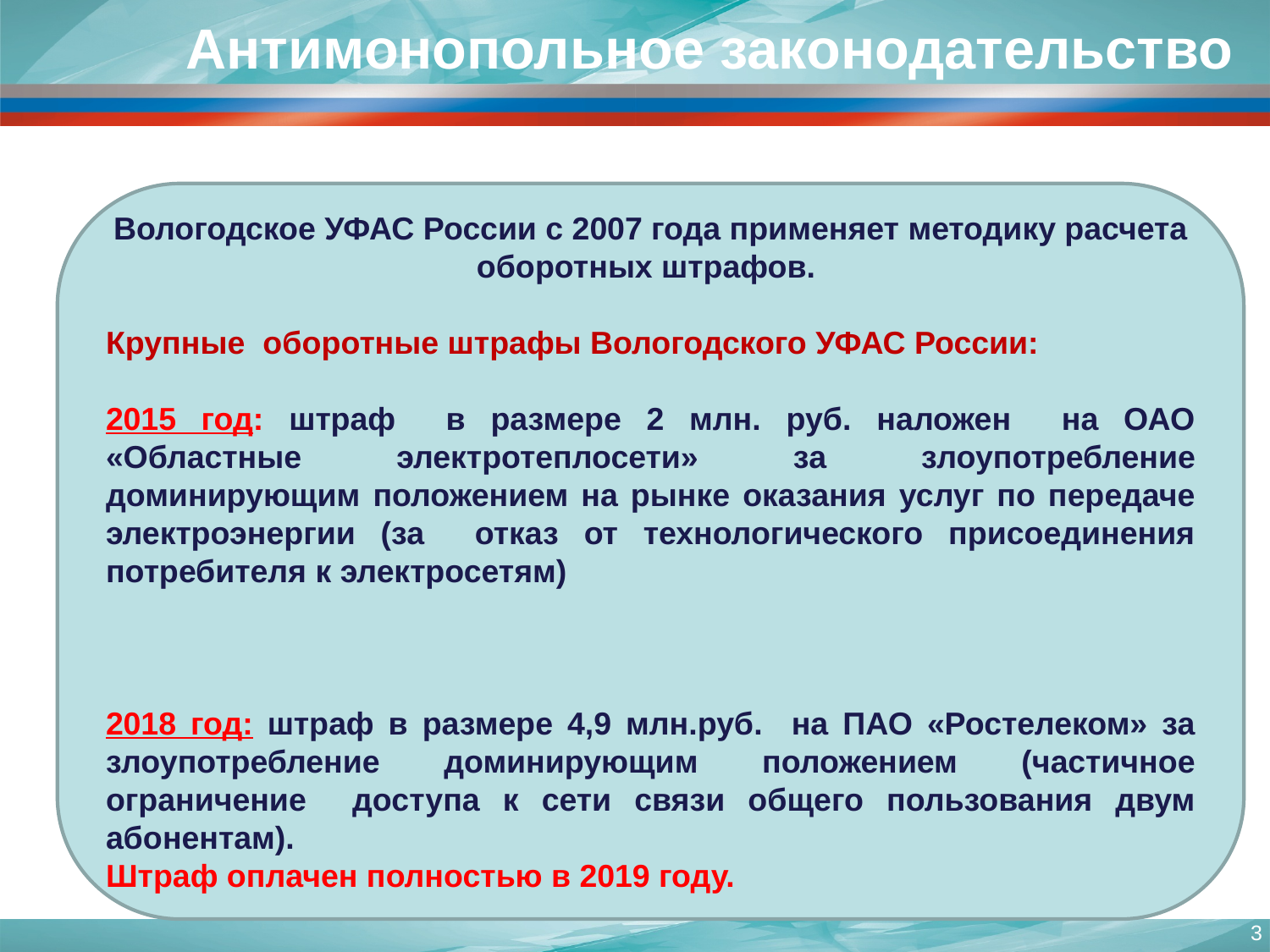

# Антимонопольное законодательство
Вологодское УФАС России с 2007 года применяет методику расчета оборотных штрафов.

Крупные  оборотные штрафы Вологодского УФАС России:
2015 год: штраф  в размере 2 млн. руб. наложен  на ОАО «Областные электротеплосети» за злоупотребление доминирующим положением на рынке оказания услуг по передаче электроэнергии (за  отказ от технологического присоединения потребителя к электросетям)

2018 год: штраф в размере 4,9 млн.руб.  на ПАО «Ростелеком» за злоупотребление доминирующим положением (частичное ограничение  доступа к сети связи общего пользования двум абонентам).
Штраф оплачен полностью в 2019 году.
3